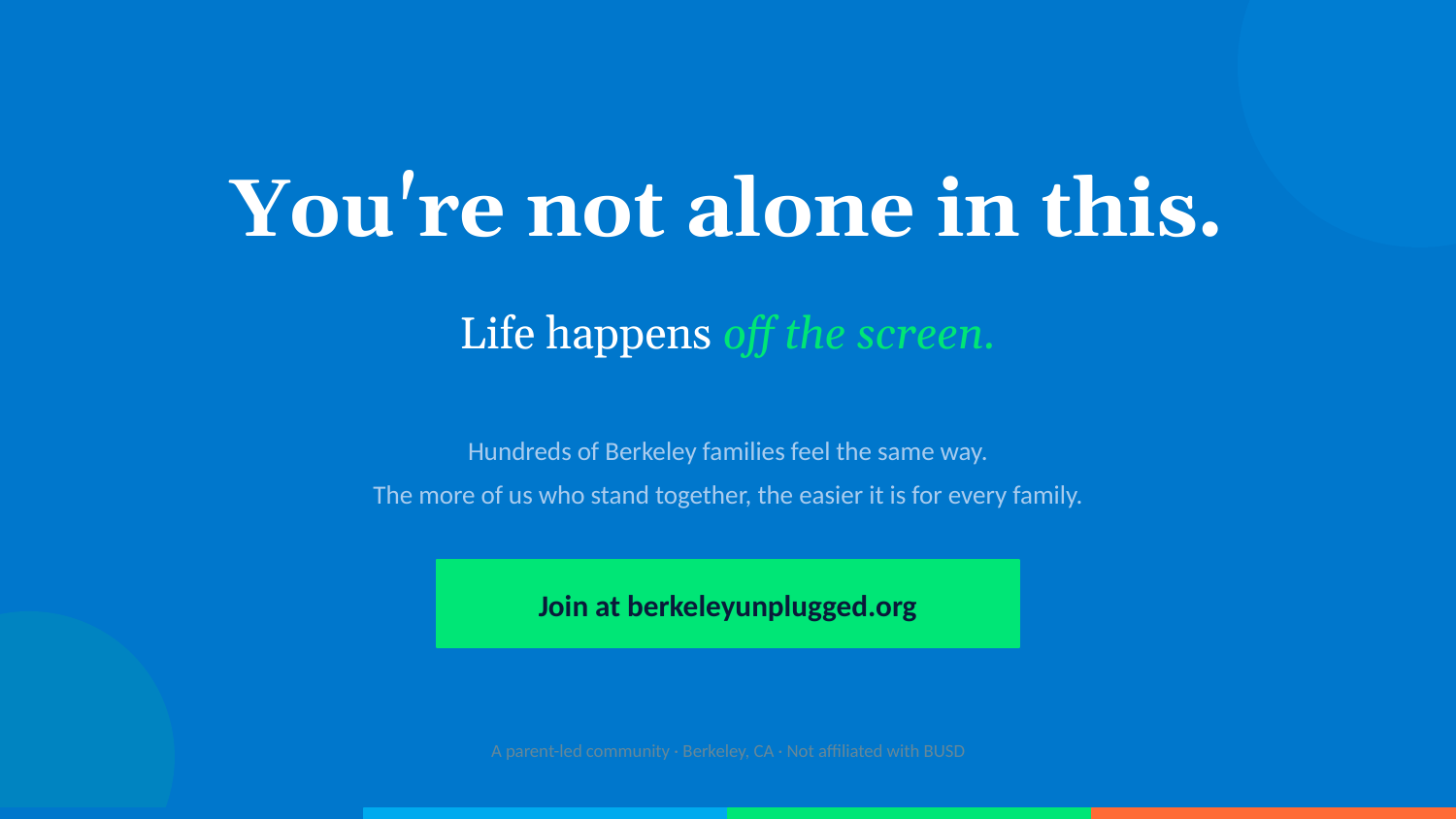

You're not alone in this.
Life happens off the screen.
Hundreds of Berkeley families feel the same way.
The more of us who stand together, the easier it is for every family.

Join at berkeleyunplugged.org

A parent-led community · Berkeley, CA · Not affiliated with BUSD